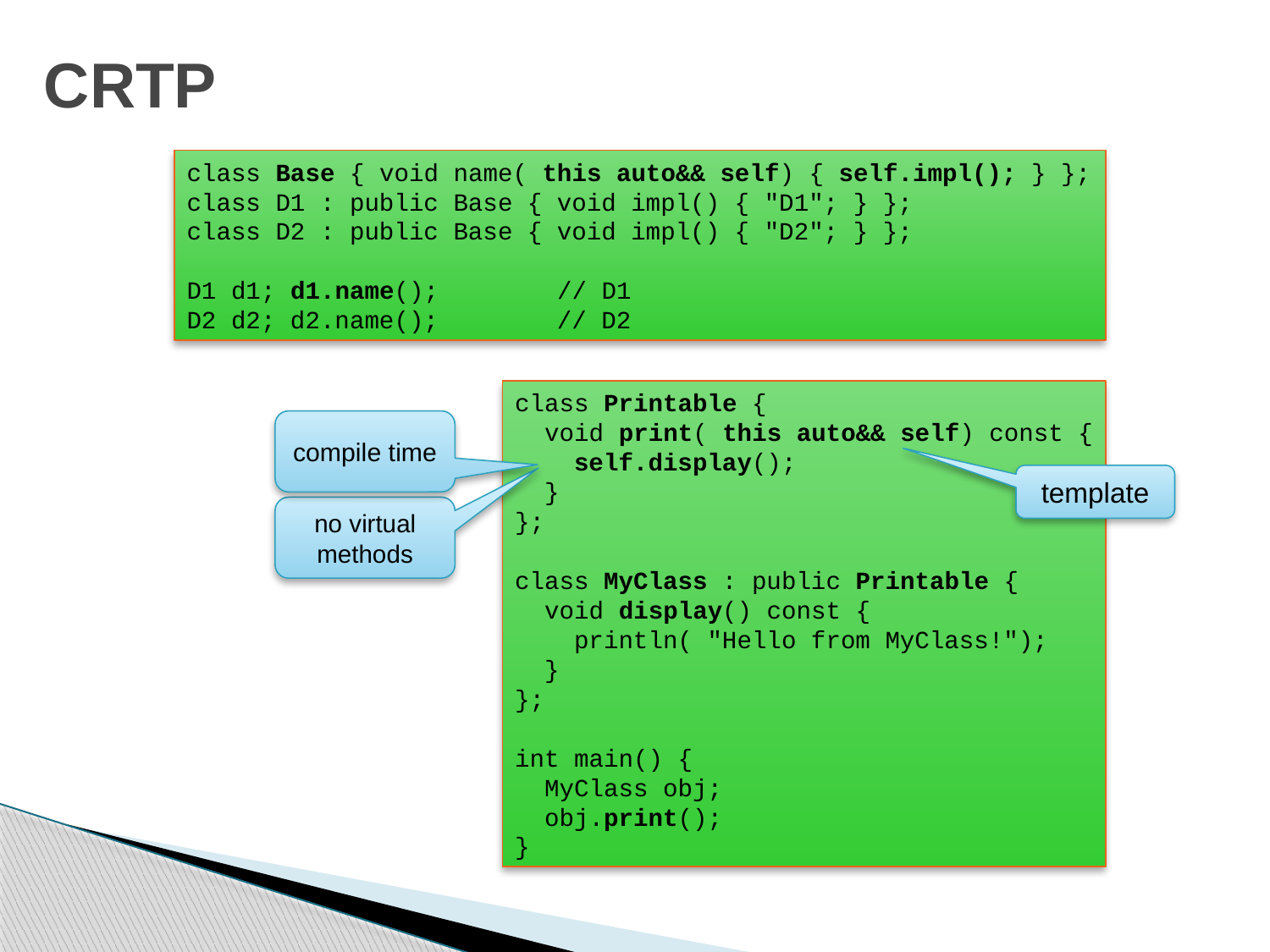

# CRTP
class Base { void name( this auto&& self) { self.impl(); } };
class D1 : public Base { void impl() { "D1"; } };
class D2 : public Base { void impl() { "D2"; } };

D1 d1; d1.name();        // D1
D2 d2; d2.name();        // D2
class Printable {
  void print( this auto&& self) const {
    self.display();
  }
};

class MyClass : public Printable {
  void display() const {
    println( "Hello from MyClass!");
  }
};

int main() {
  MyClass obj;
  obj.print();
}
compile time
template
no virtual methods